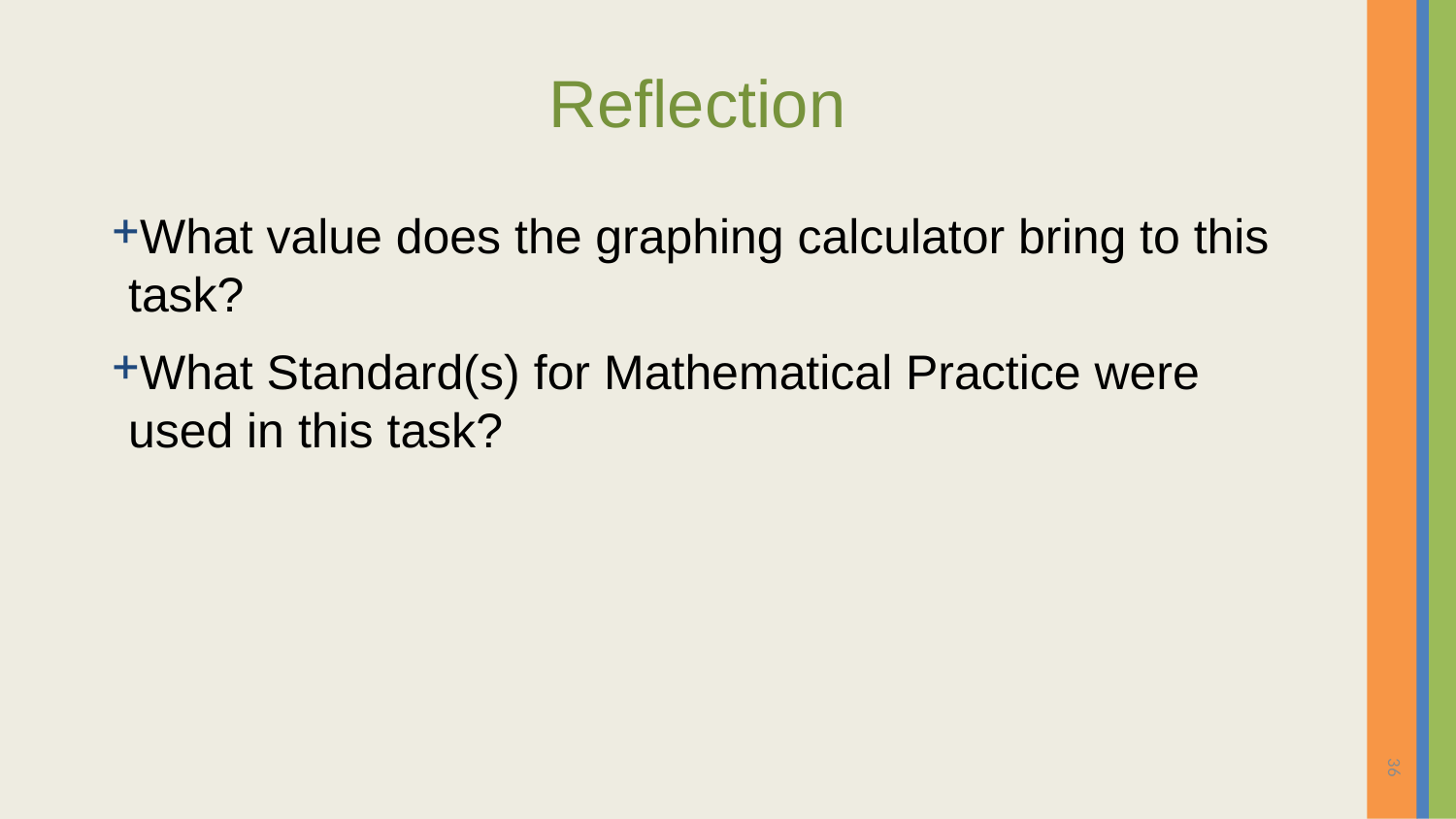

# Reflection
What value does the graphing calculator bring to this task?
What Standard(s) for Mathematical Practice were used in this task?
36